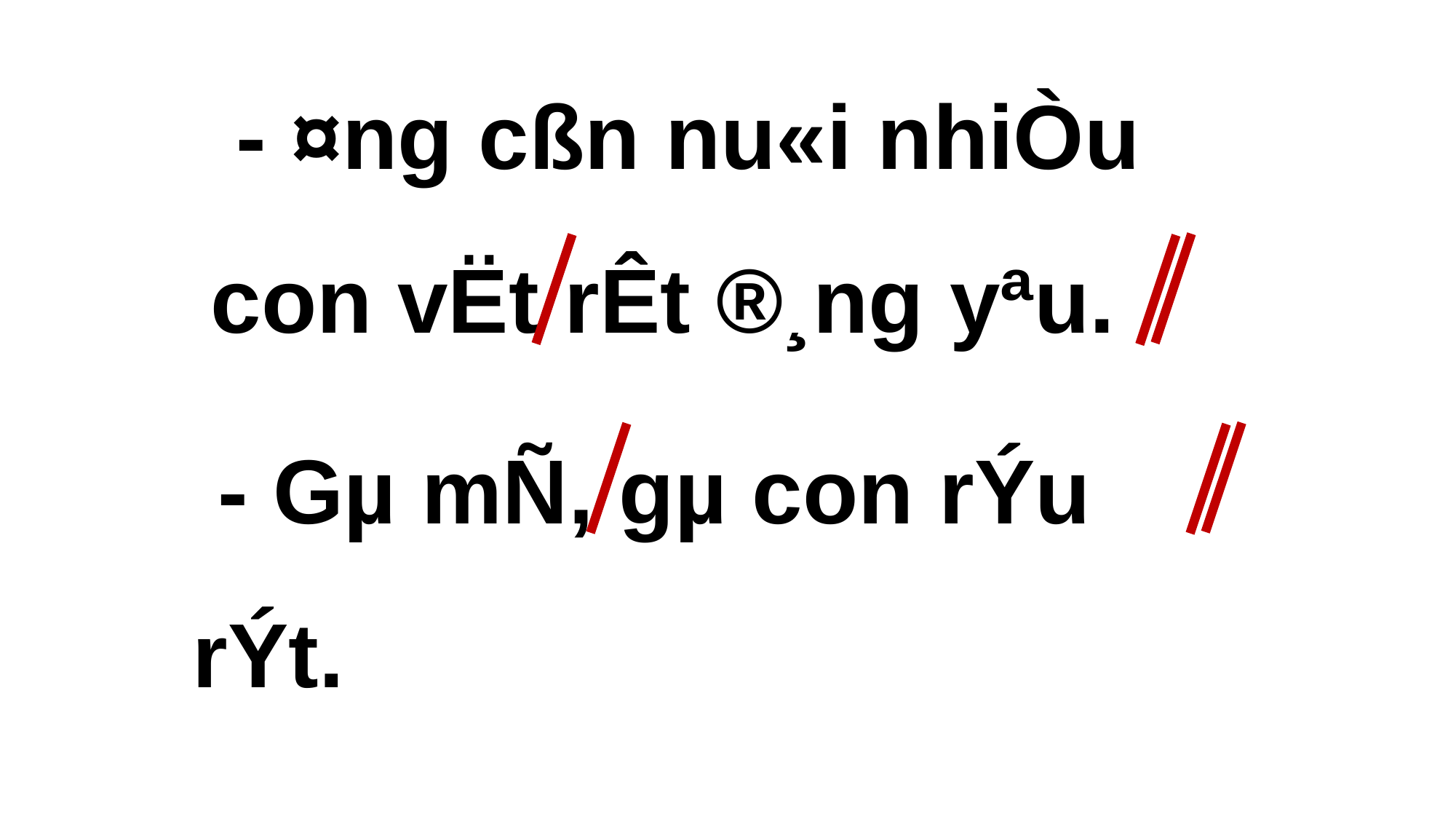

- ¤ng cßn nu«i nhiÒu con vËt rÊt ®¸ng yªu.
 - Gµ mÑ, gµ con rÝu rÝt.